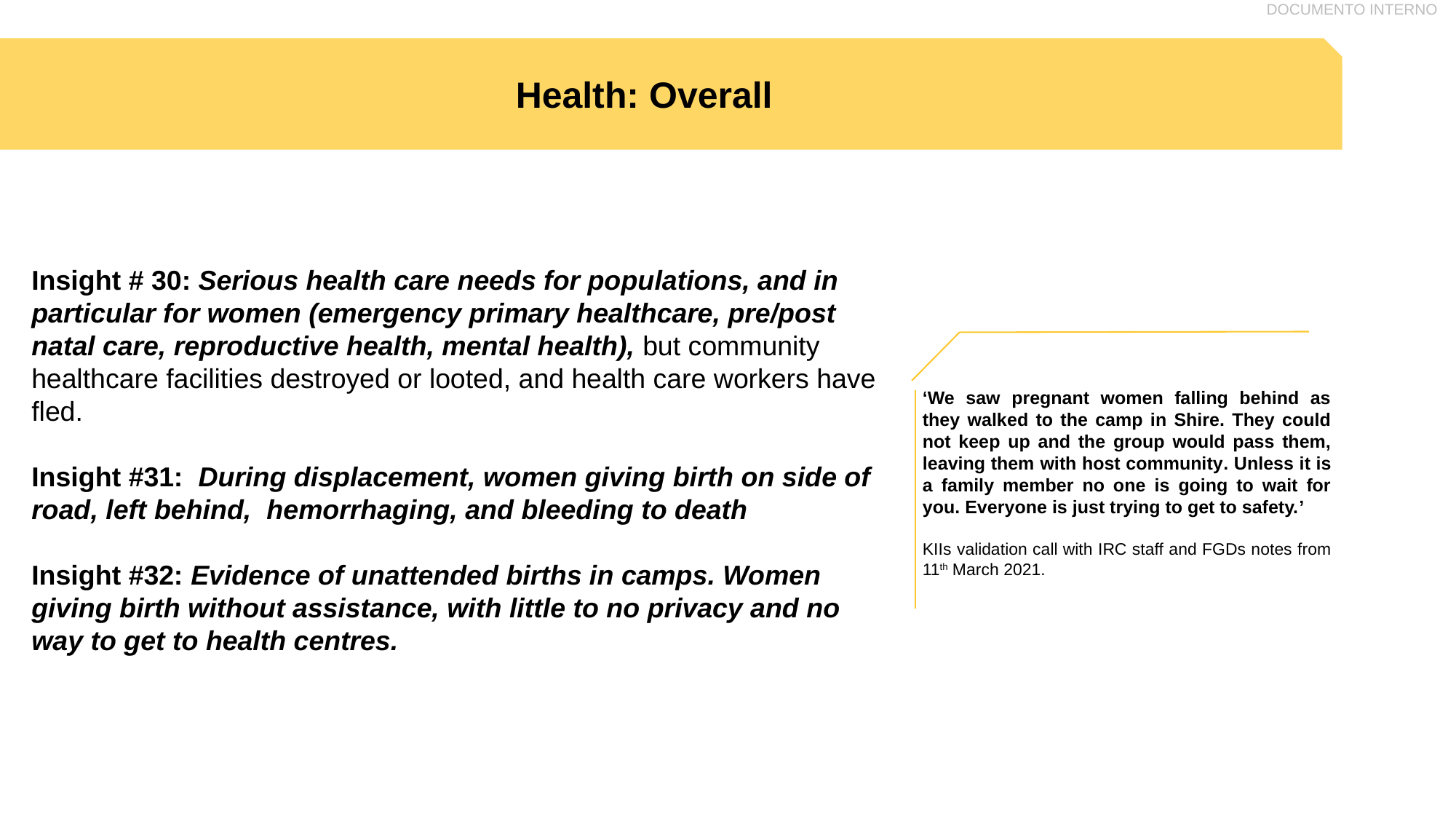

Health: Overall
Insight # 30: Serious health care needs for populations, and in particular for women (emergency primary healthcare, pre/post natal care, reproductive health, mental health), but community healthcare facilities destroyed or looted, and health care workers have fled.

Insight #31:  During displacement, women giving birth on side of road, left behind,  hemorrhaging, and bleeding to death

Insight #32: Evidence of unattended births in camps. Women giving birth without assistance, with little to no privacy and no way to get to health centres.

‘We saw pregnant women falling behind as they walked to the camp in Shire. They could not keep up and the group would pass them, leaving them with host community. Unless it is a family member no one is going to wait for you. Everyone is just trying to get to safety.’

KIIs validation call with IRC staff and FGDs notes from 11th March 2021.